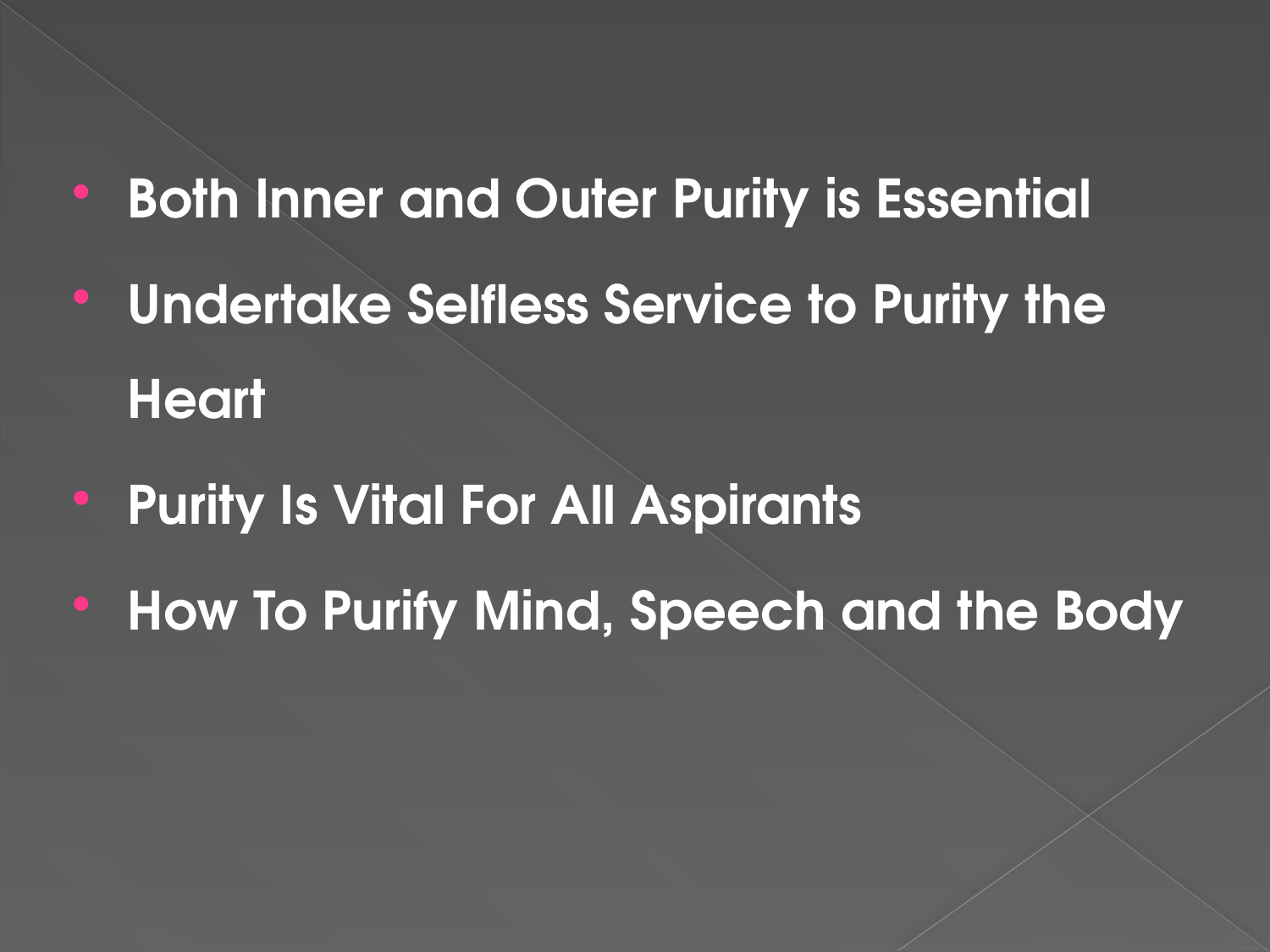

Both Inner and Outer Purity is Essential
Undertake Selfless Service to Purity the Heart
Purity Is Vital For All Aspirants
How To Purify Mind, Speech and the Body